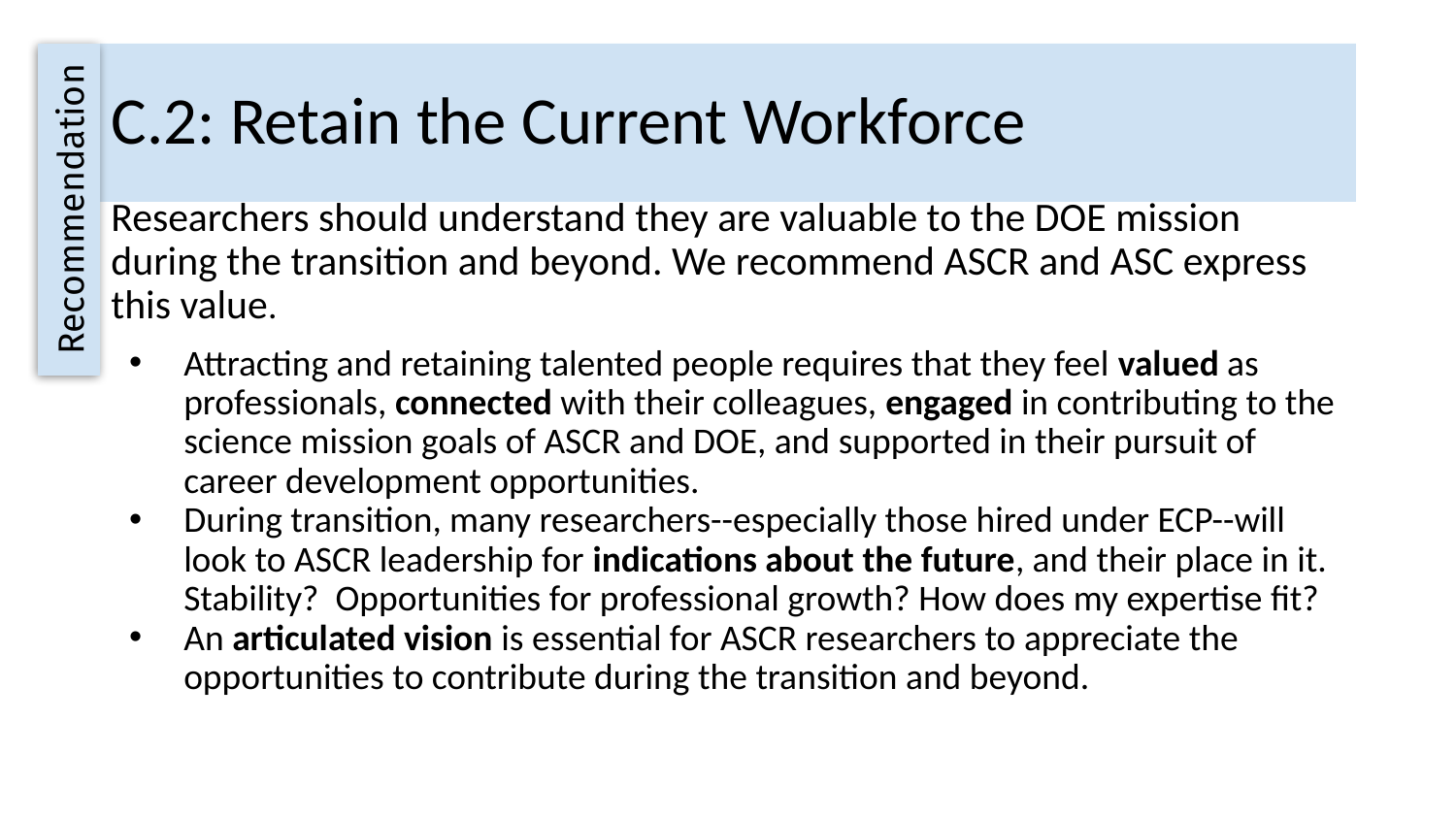

# C.2: Retain the Current Workforce
Recommendation
Researchers should understand they are valuable to the DOE mission during the transition and beyond. We recommend ASCR and ASC express this value.
Attracting and retaining talented people requires that they feel valued as professionals, connected with their colleagues, engaged in contributing to the science mission goals of ASCR and DOE, and supported in their pursuit of career development opportunities.
During transition, many researchers--especially those hired under ECP--will look to ASCR leadership for indications about the future, and their place in it. Stability?  Opportunities for professional growth? How does my expertise fit?
An articulated vision is essential for ASCR researchers to appreciate the opportunities to contribute during the transition and beyond.